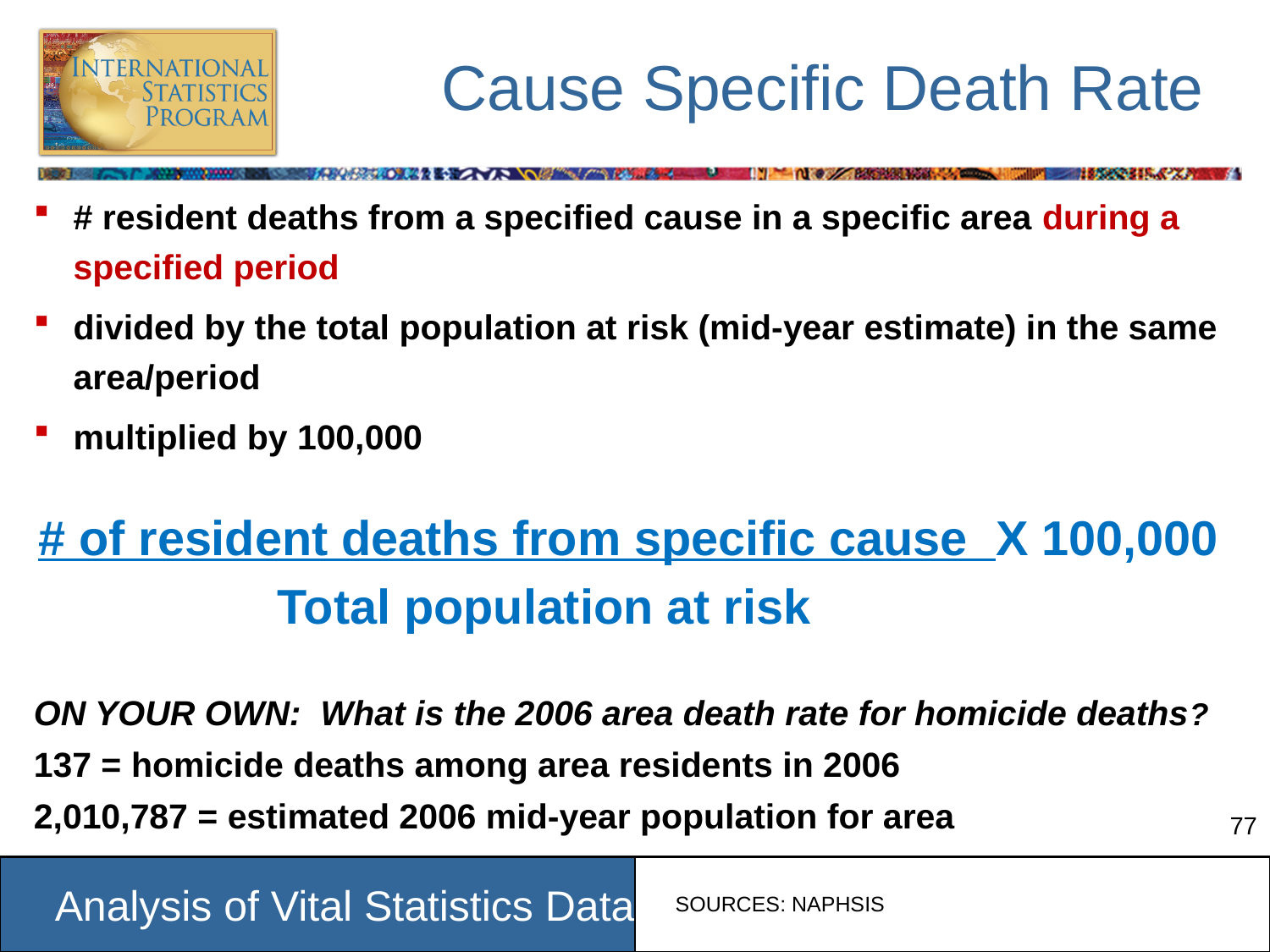

# Cause Specific Death Rate
# resident deaths from a specified cause in a specific area during a specified period
divided by the total population at risk (mid-year estimate) in the same area/period
multiplied by 100,000

# of resident deaths from specific cause  X 100,000
                  Total population at risk

ON YOUR OWN:  What is the 2006 area death rate for homicide deaths?
137 = homicide deaths among area residents in 2006
2,010,787 = estimated 2006 mid-year population for area
SOURCES: NAPHSIS